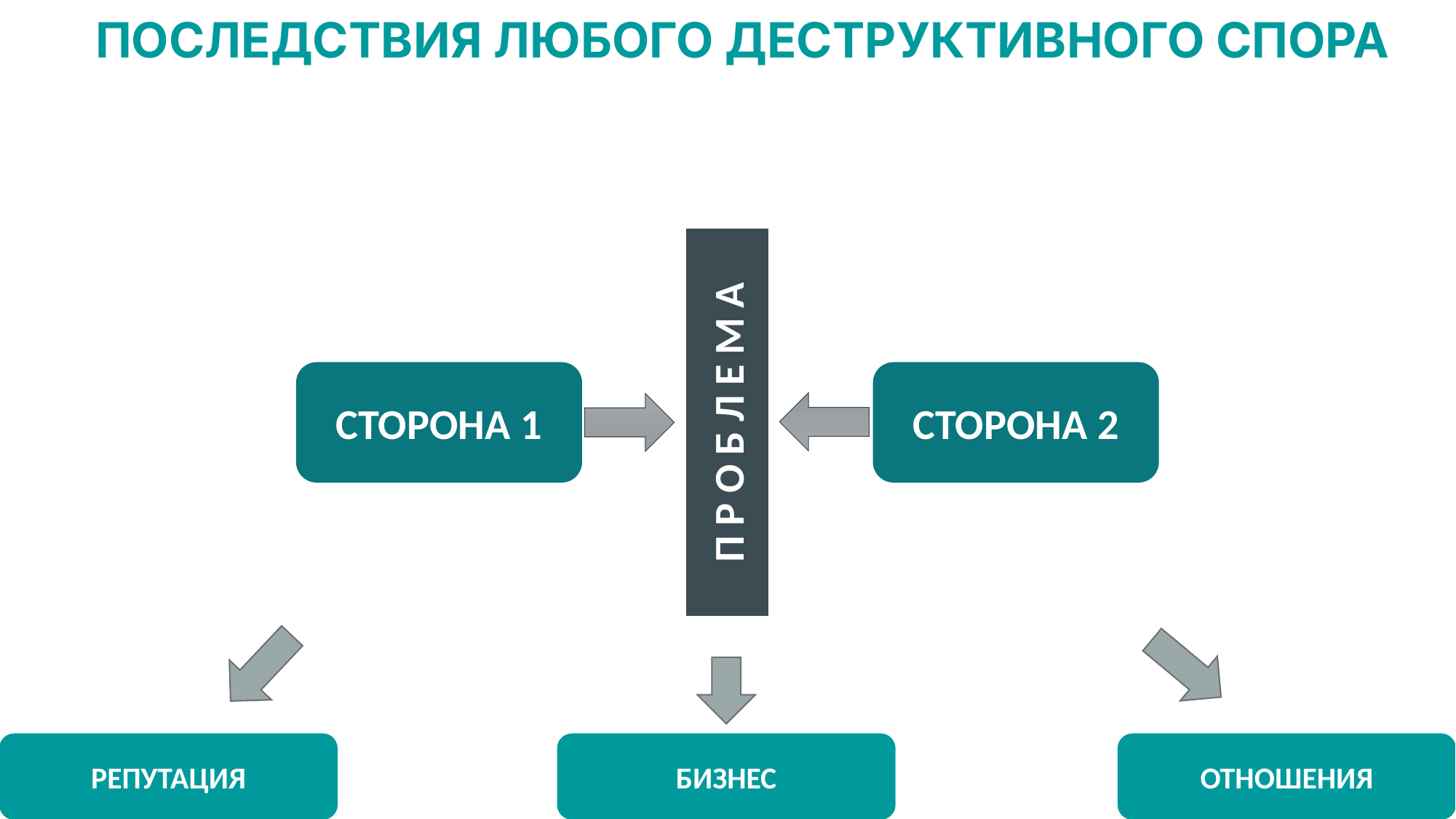

# ПОСЛЕДСТВИЯ ЛЮБОГО ДЕСТРУКТИВНОГО СПОРА
П Р О Б Л Е М А
СТОРОНА 1
СТОРОНА 2

РЕПУТАЦИЯ
БИЗНЕС
ОТНОШЕНИЯ